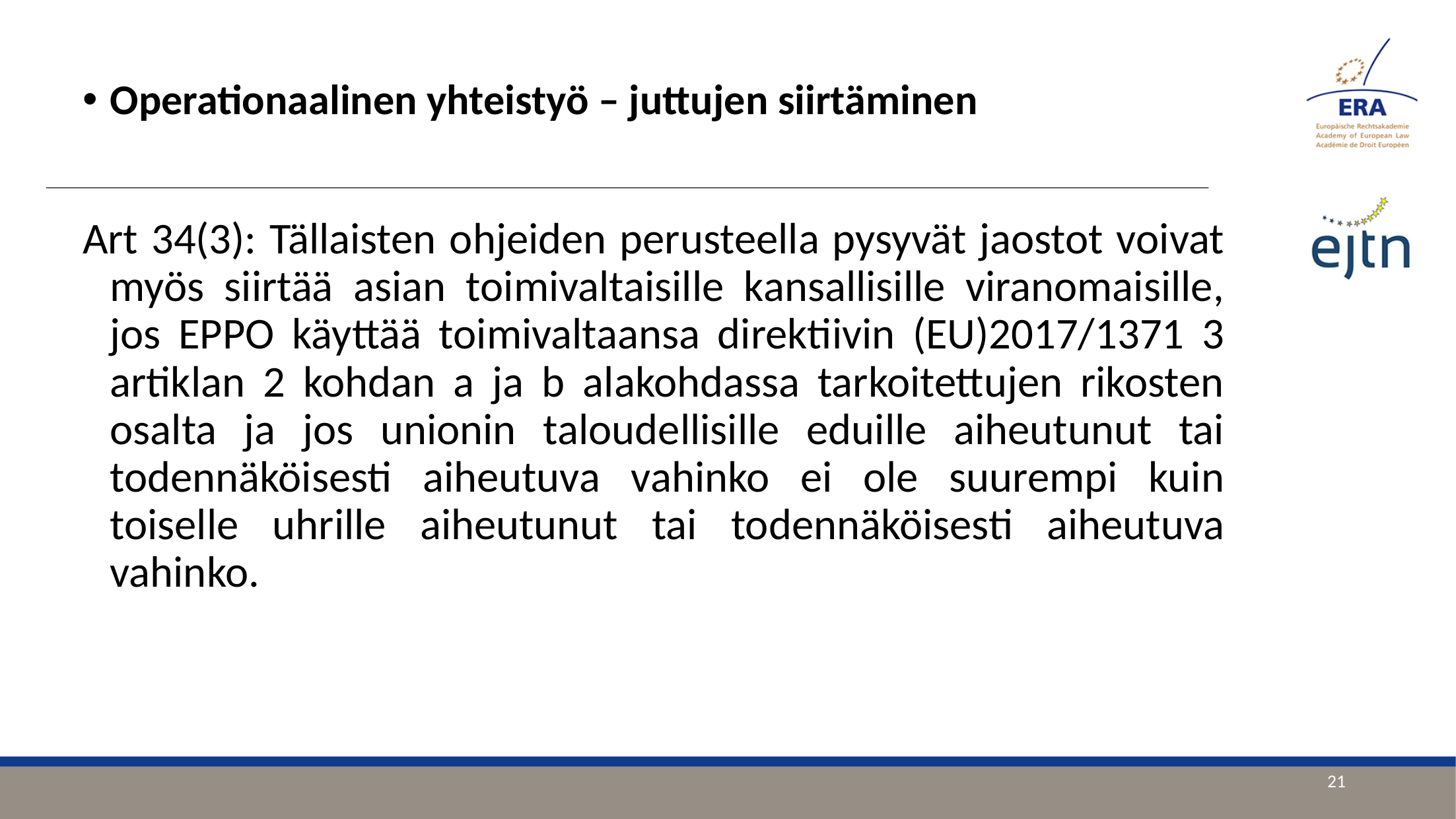

Operationaalinen yhteistyö – juttujen siirtäminen
Art 34(3): Tällaisten ohjeiden perusteella pysyvät jaostot voivat myös siirtää asian toimivaltaisille kansallisille viranomaisille, jos EPPO käyttää toimivaltaansa direktiivin (EU)2017/1371 3 artiklan 2 kohdan a ja b alakohdassa tarkoitettujen rikosten osalta ja jos unionin taloudellisille eduille aiheutunut tai todennäköisesti aiheutuva vahinko ei ole suurempi kuin toiselle uhrille aiheutunut tai todennäköisesti aiheutuva vahinko.

21